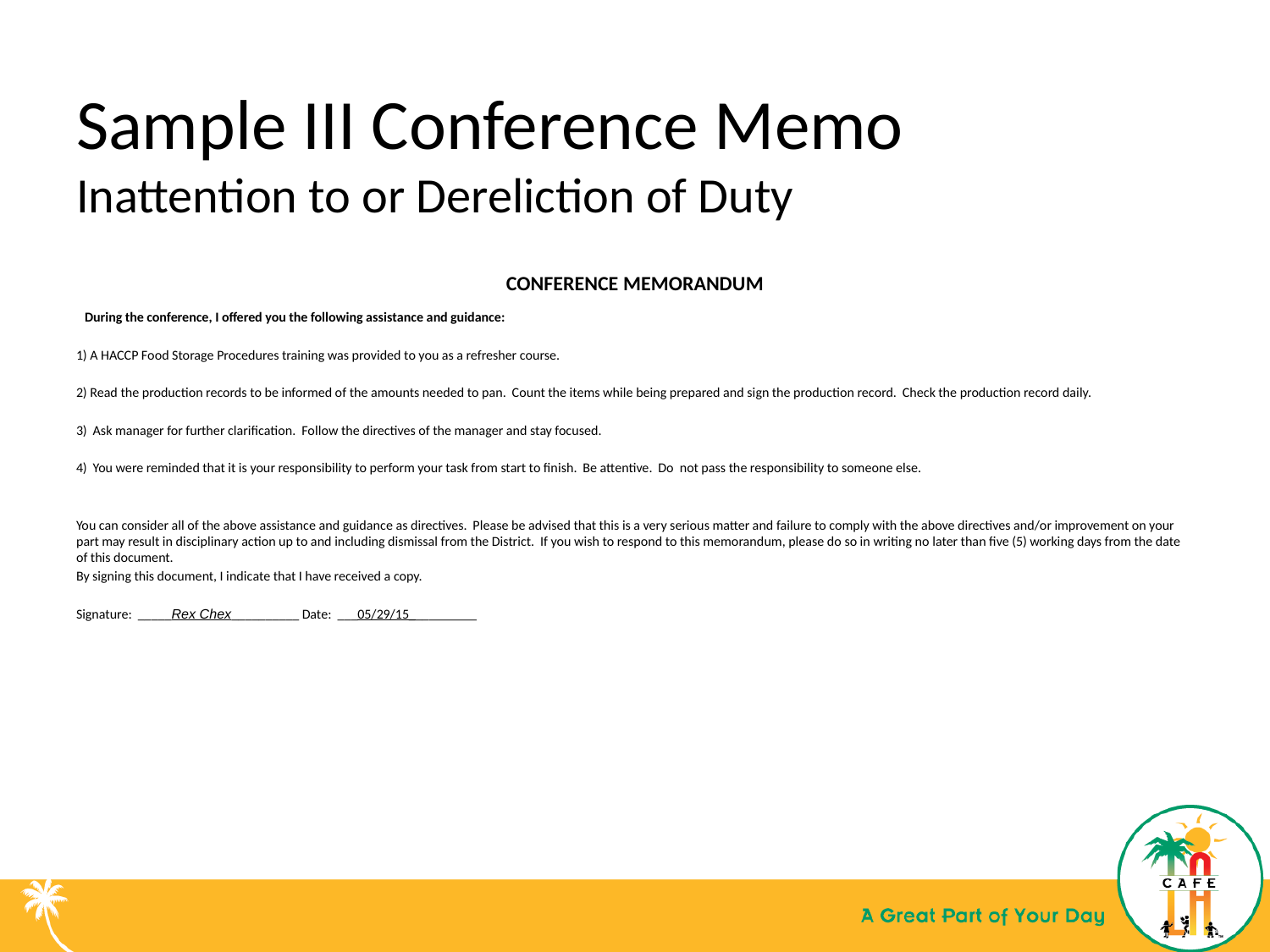

# Sample III Conference Memo Inattention to or Dereliction of Duty
CONFERENCE MEMORANDUM

   During the conference, I offered you the following assistance and guidance:

1) A HACCP Food Storage Procedures training was provided to you as a refresher course.

2) Read the production records to be informed of the amounts needed to pan.  Count the items while being prepared and sign the production record.  Check the production record daily.

3)  Ask manager for further clarification.  Follow the directives of the manager and stay focused.

4)  You were reminded that it is your responsibility to perform your task from start to finish.  Be attentive.  Do  not pass the responsibility to someone else.

You can consider all of the above assistance and guidance as directives.  Please be advised that this is a very serious matter and failure to comply with the above directives and/or improvement on your part may result in disciplinary action up to and including dismissal from the District.  If you wish to respond to this memorandum, please do so in writing no later than five (5) working days from the date of this document.
By signing this document, I indicate that I have received a copy.

Signature:  _____Rex Chex__________ Date:  ___05/29/15__________